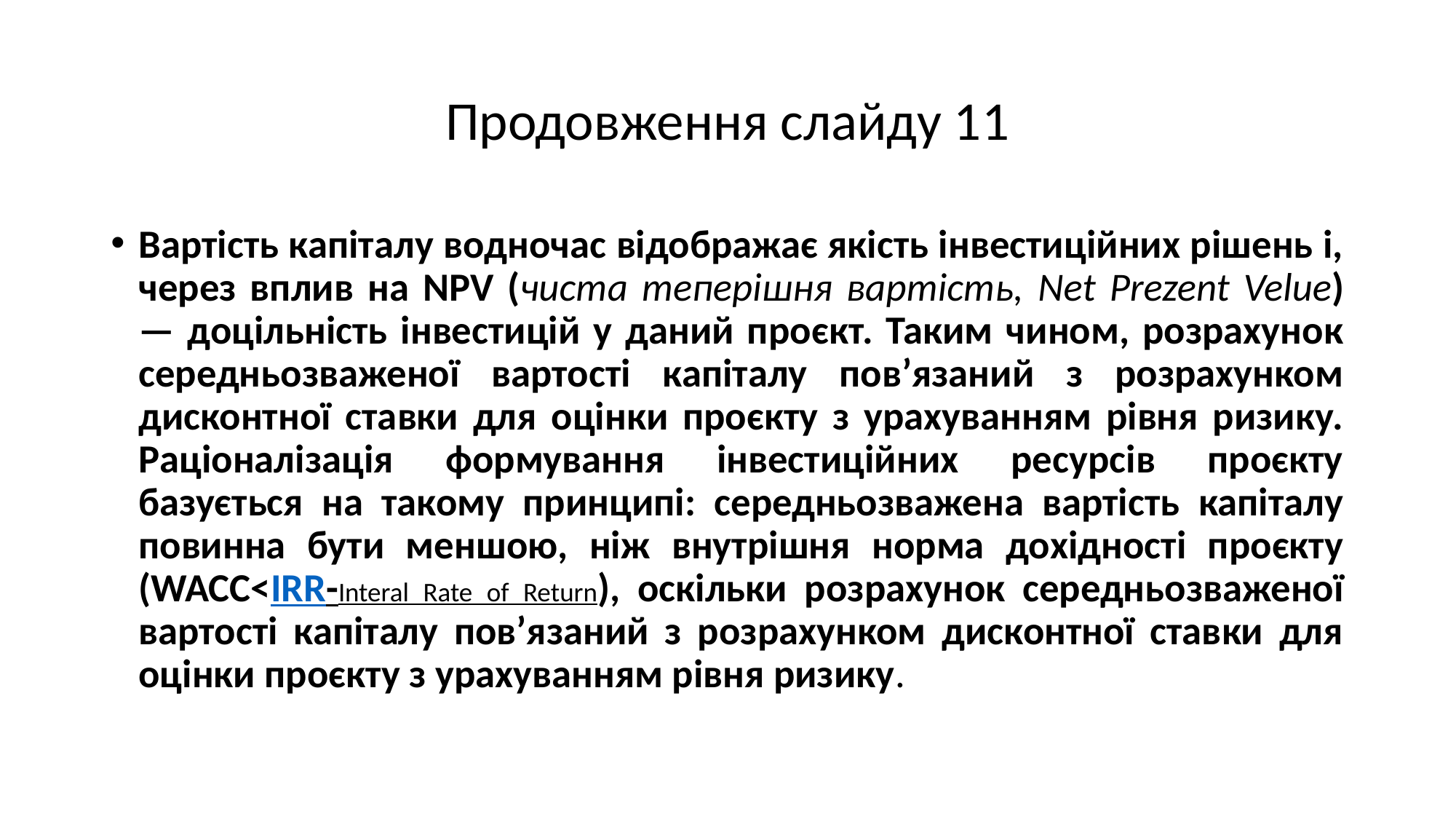

# Продовження слайду 11
Вартість капіталу водночас відображає якість інвестиційних рішень і, через вплив на NPV (чиста теперішня вартість, Net Prezent Velue) — доцільність інвестицій у даний проєкт. Таким чином, розрахунок середньозваженої вартості капіталу пов’язаний з розрахунком дисконтної ставки для оцінки проєкту з урахуванням рівня ризику.
Раціоналізація формування інвестиційних ресурсів проєкту базується на такому принципі: середньозважена вартість капіталу повинна бути меншою, ніж внутрішня норма дохідності проєкту (WACC<IRR-Interal Rate of Return), оскільки розрахунок середньозваженої вартості капіталу пов’язаний з розрахунком дисконтної ставки для оцінки проєкту з урахуванням рівня ризику.